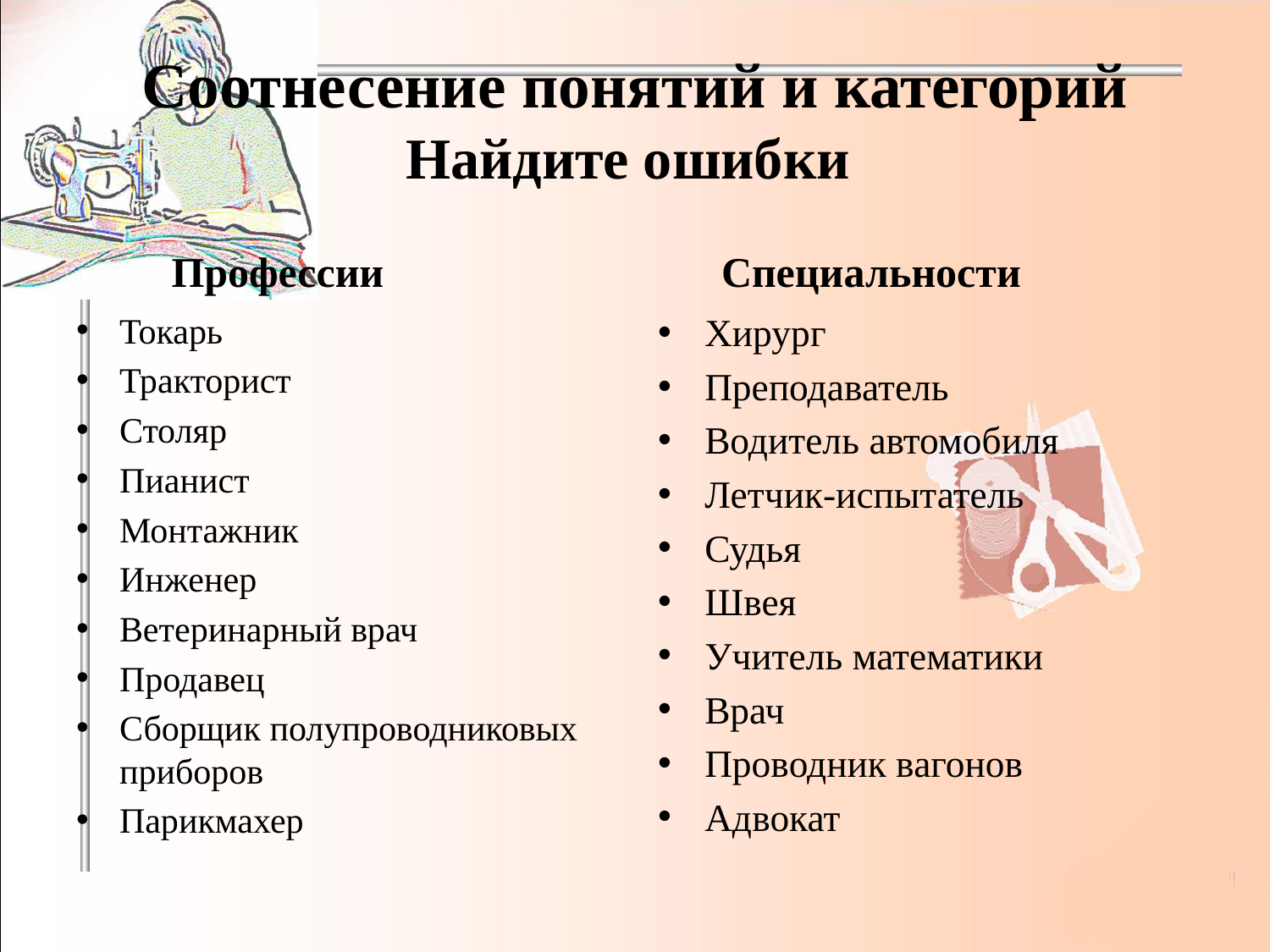

# Соотнесение понятий и категорий Найдите ошибки
         Профессии
      Специальности
Токарь
Тракторист
Столяр
Пианист
Монтажник
Инженер
Ветеринарный врач
Продавец
Сборщик полупроводниковых приборов
Парикмахер
Хирург
Преподаватель
Водитель автомобиля
Летчик-испытатель
Судья
Швея
Учитель математики
Врач
Проводник вагонов
Адвокат